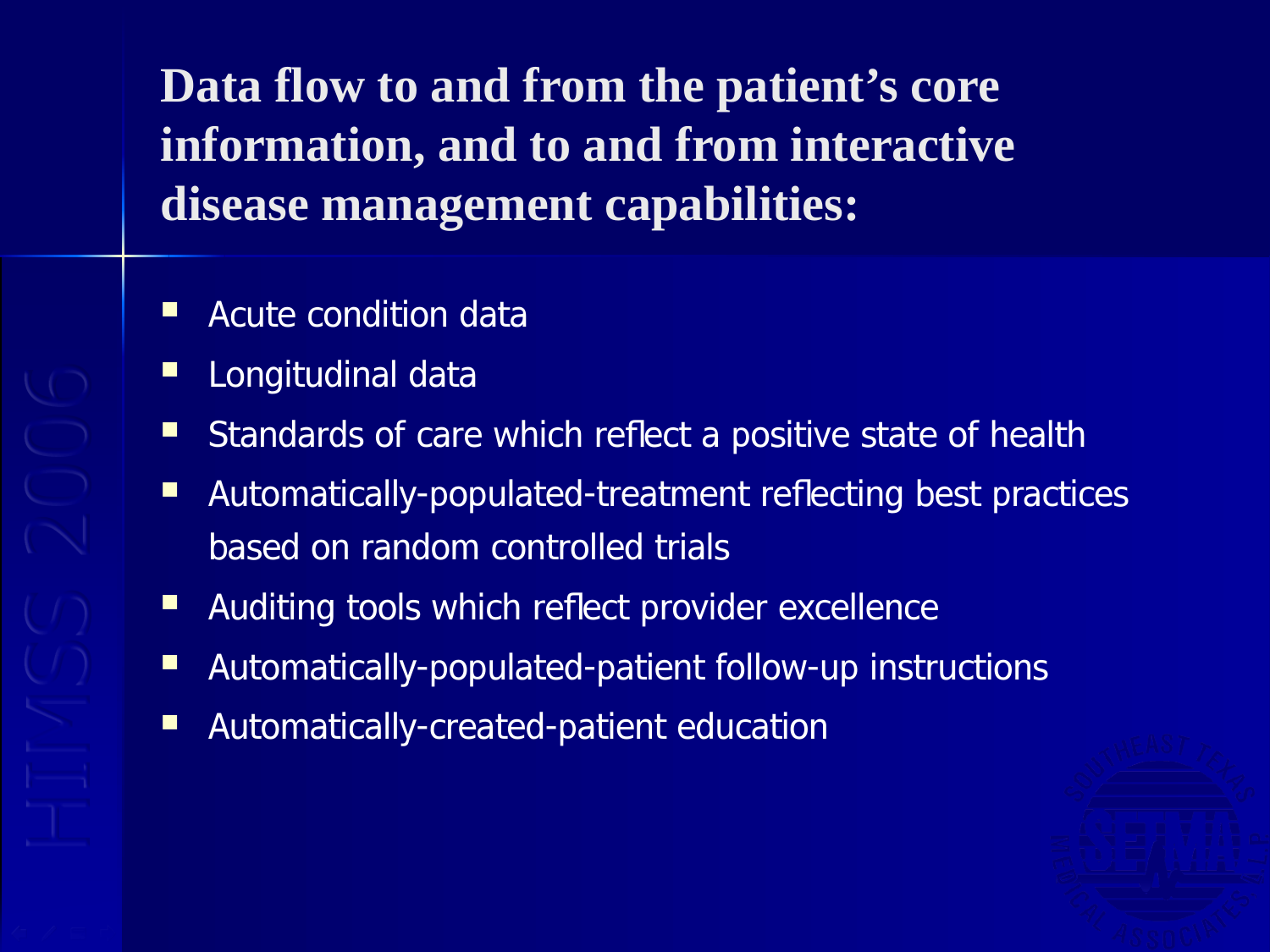

# Data flow to and from the patient’s core information, and to and from interactive disease management capabilities:
Acute condition data
Longitudinal data
Standards of care which reflect a positive state of health
Automatically-populated-treatment reflecting best practices based on random controlled trials
Auditing tools which reflect provider excellence
Automatically-populated-patient follow-up instructions
Automatically-created-patient education